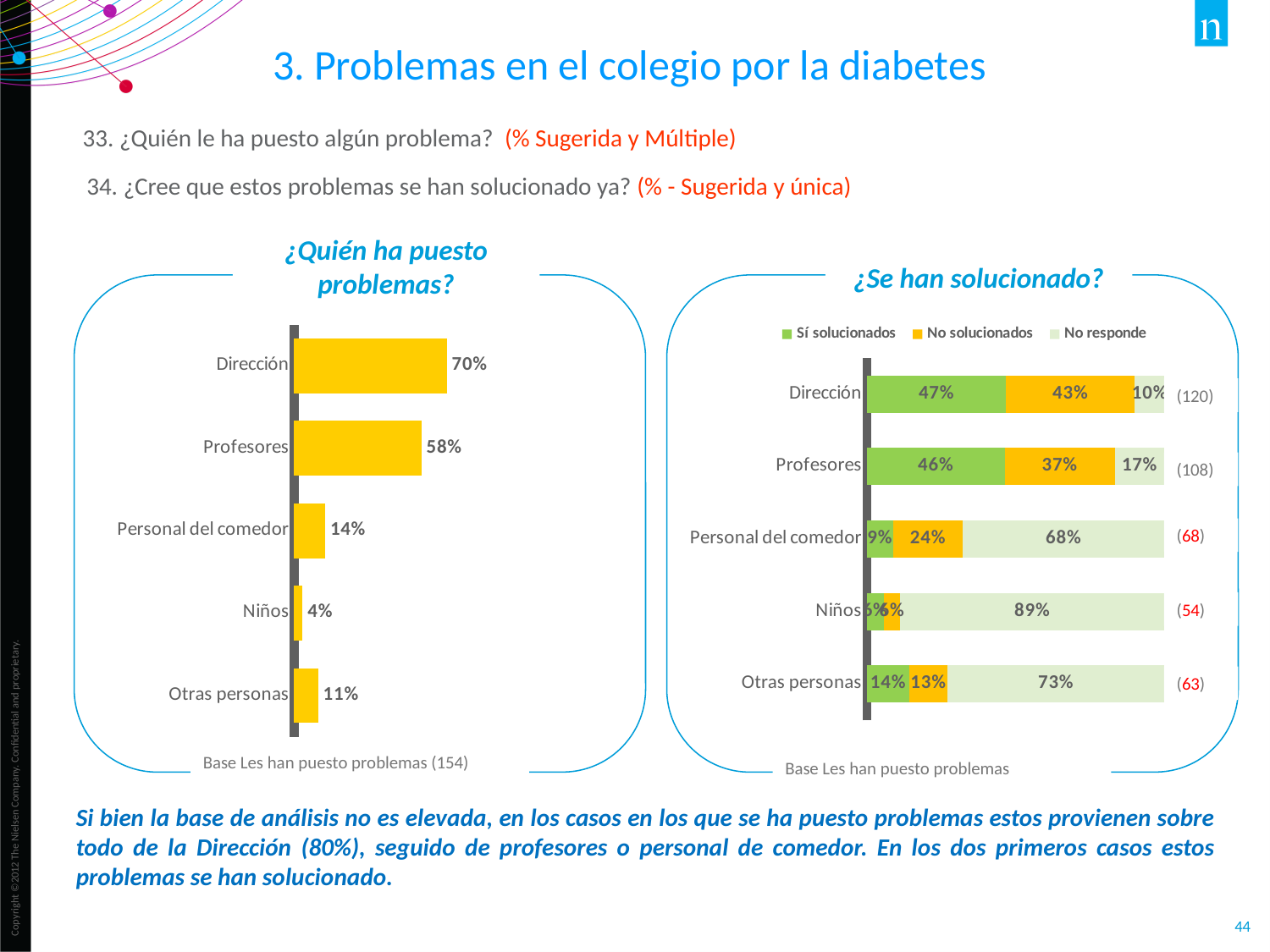

3. Problemas en el colegio por la diabetes
33. ¿Quién le ha puesto algún problema?  (% Sugerida y Múltiple)
34. ¿Cree que estos problemas se han solucionado ya? (% - Sugerida y única)
¿Quién ha puesto problemas?
¿Se han solucionado?

### Chart

| Category |  |
|---|---|
| Dirección | 0.7010000000000001 |
| Profesores | 0.584 |
| Personal del comedor | 0.14300000000000002 |
| Niños | 0.03900000000000001 |
| Otras personas | 0.11 |

### Chart

| Category | Sí solucionados | No solucionados | No responde |
|---|---|---|---|
| Dirección | 0.4670000000000001 | 0.43300000000000005 | 0.1 |
| Profesores | 0.463 | 0.37000000000000005 | 0.167 |
| Personal del comedor | 0.08800000000000002 | 0.23500000000000001 | 0.6760000000000002 |
| Niños | 0.056 | 0.056 | 0.889 |
| Otras personas | 0.14300000000000002 | 0.127 | 0.7300000000000001 |
(120)
(108)
(68)
(54)
(63)
Base Les han puesto problemas (154)
Base Les han puesto problemas
Si bien la base de análisis no es elevada, en los casos en los que se ha puesto problemas estos provienen sobre todo de la Dirección (80%), seguido de profesores o personal de comedor. En los dos primeros casos estos problemas se han solucionado.